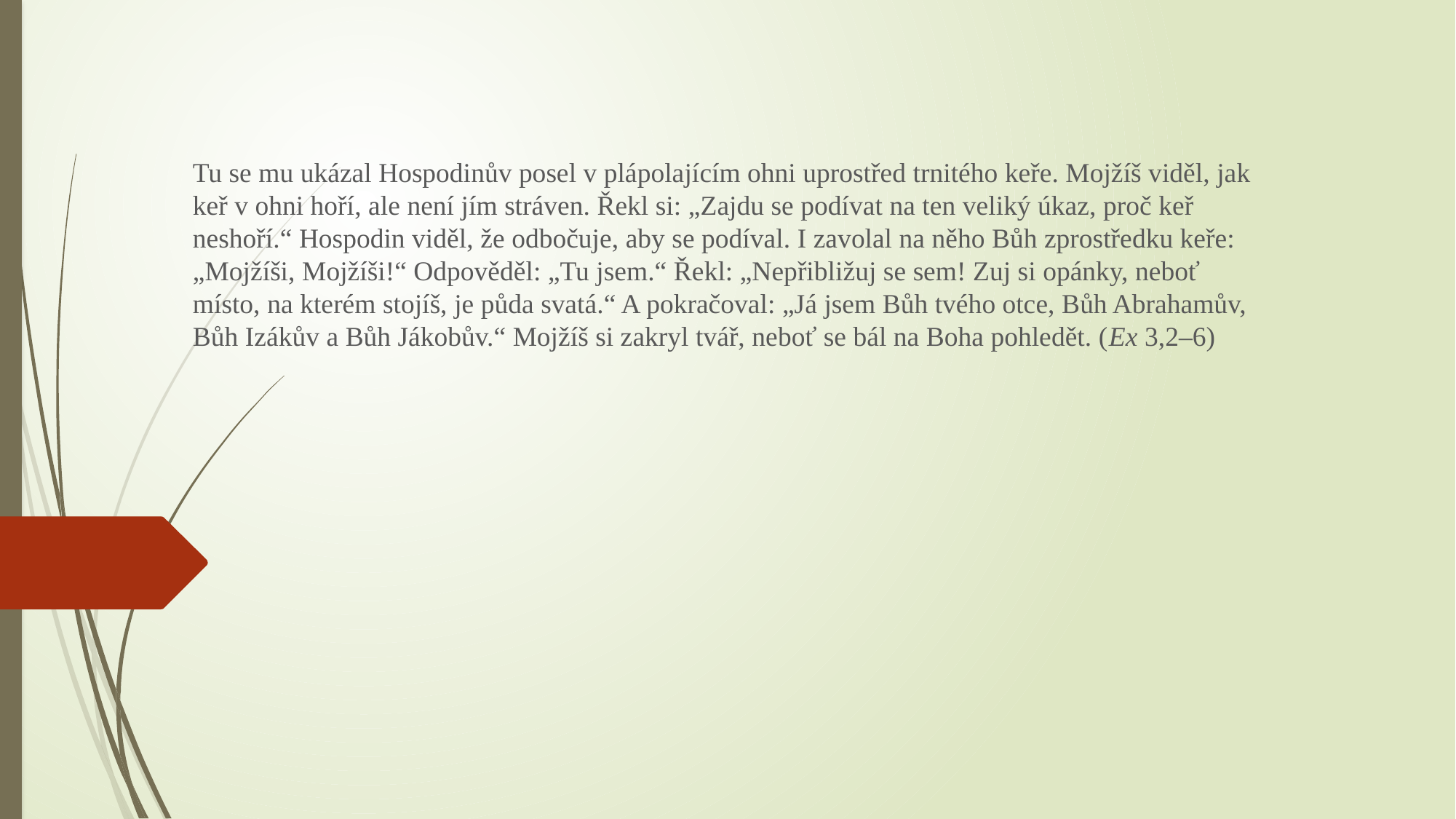

#
Tu se mu ukázal Hospodinův posel v plápolajícím ohni uprostřed trnitého keře. Mojžíš viděl, jak keř v ohni hoří, ale není jím stráven. Řekl si: „Zajdu se podívat na ten veliký úkaz, proč keř neshoří.“ Hospodin viděl, že odbočuje, aby se podíval. I zavolal na něho Bůh zprostředku keře: „Mojžíši, Mojžíši!“ Odpověděl: „Tu jsem.“ Řekl: „Nepřibližuj se sem! Zuj si opánky, neboť místo, na kterém stojíš, je půda svatá.“ A pokračoval: „Já jsem Bůh tvého otce, Bůh Abrahamův, Bůh Izákův a Bůh Jákobův.“ Mojžíš si zakryl tvář, neboť se bál na Boha pohledět. (Ex 3,2–6)